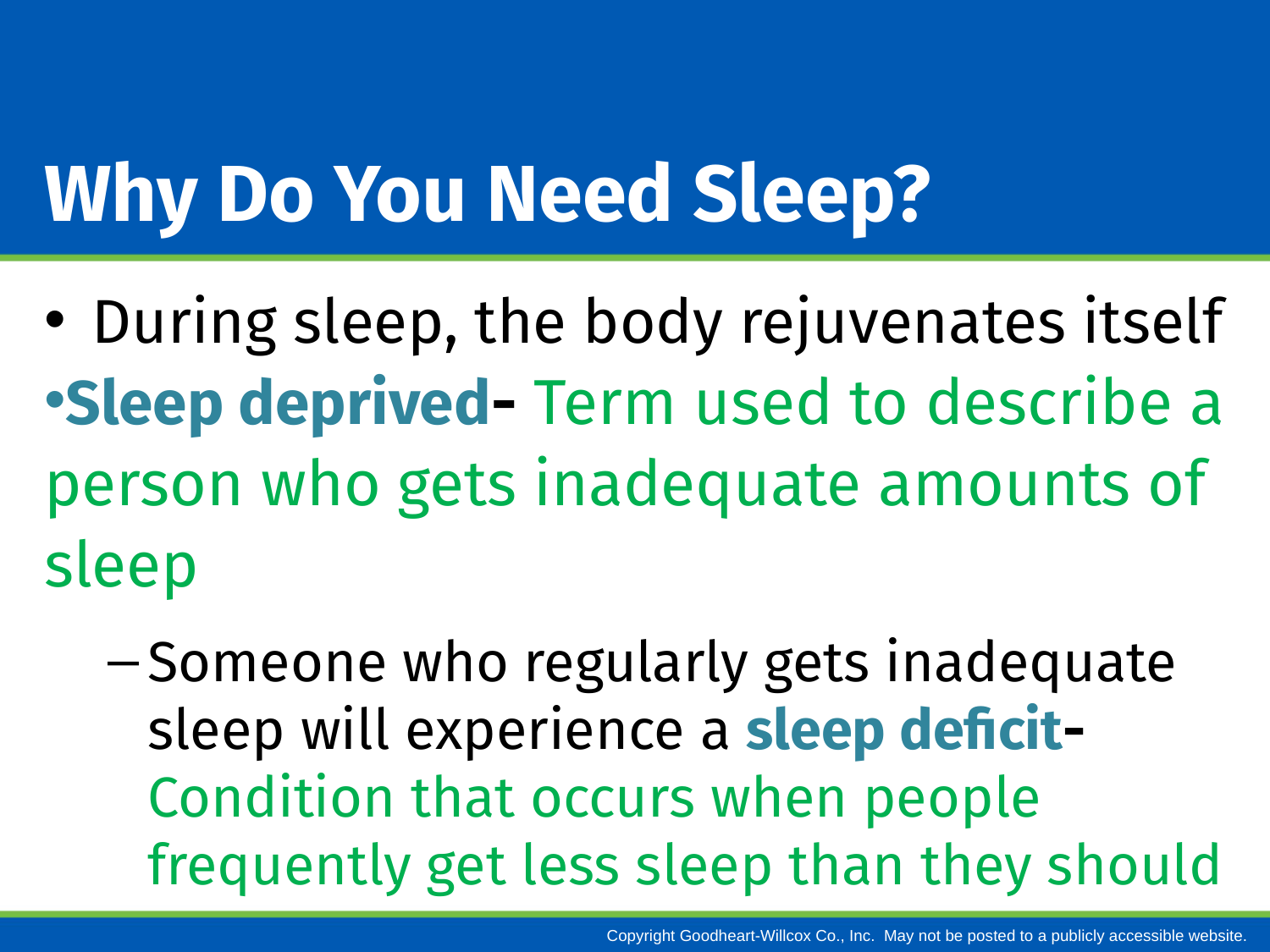

# Why Do You Need Sleep?
During sleep, the body rejuvenates itself
Sleep deprived- Term used to describe a person who gets inadequate amounts of sleep
Someone who regularly gets inadequate sleep will experience a sleep deficit- Condition that occurs when people frequently get less sleep than they should